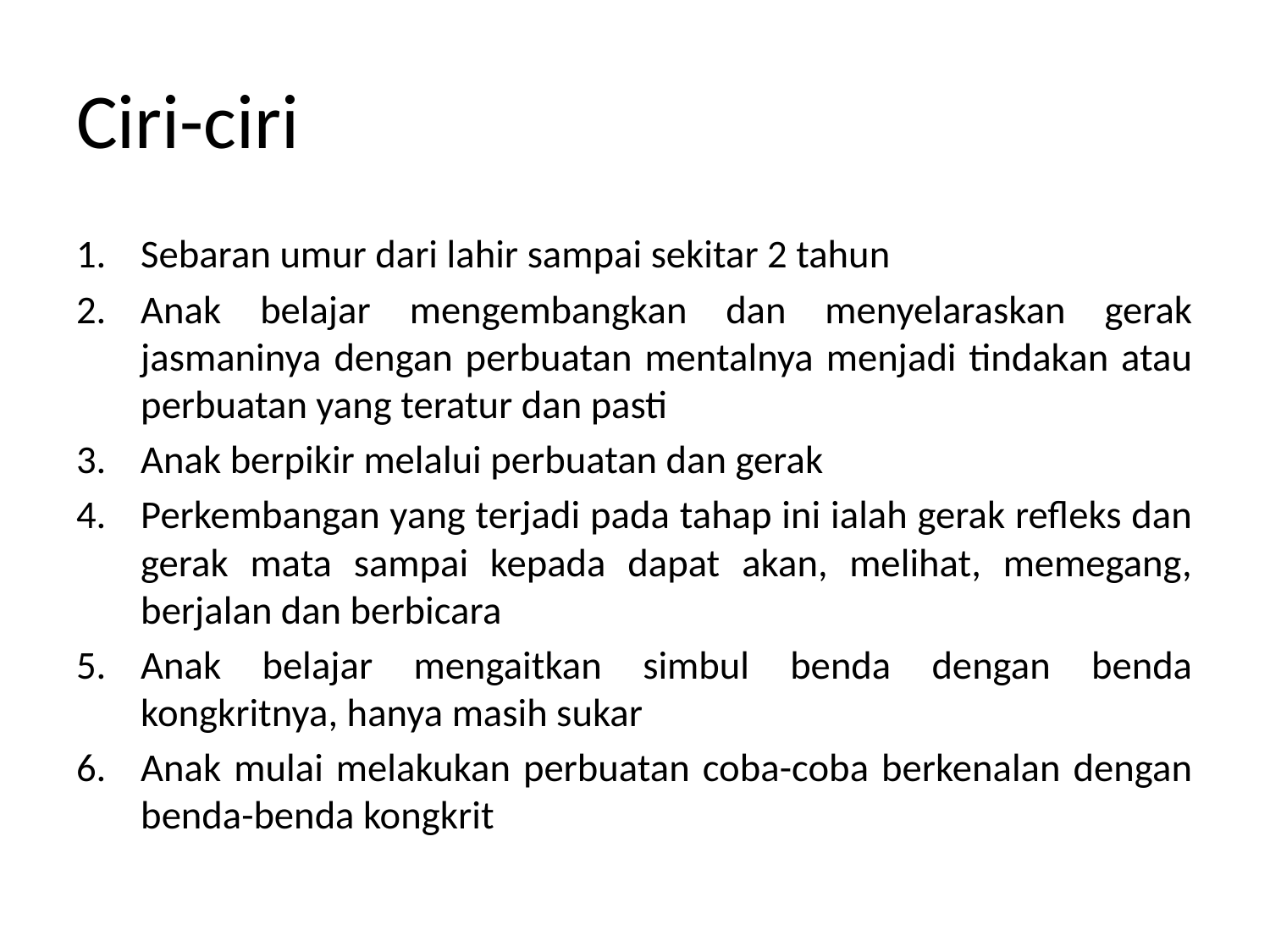

# Ciri-ciri
Sebaran umur dari lahir sampai sekitar 2 tahun
Anak belajar mengembangkan dan menyelaraskan gerak jasmaninya dengan perbuatan mentalnya menjadi tindakan atau perbuatan yang teratur dan pasti
Anak berpikir melalui perbuatan dan gerak
Perkembangan yang terjadi pada tahap ini ialah gerak refleks dan gerak mata sampai kepada dapat akan, melihat, memegang, berjalan dan berbicara
Anak belajar mengaitkan simbul benda dengan benda kongkritnya, hanya masih sukar
Anak mulai melakukan perbuatan coba-coba berkenalan dengan benda-benda kongkrit